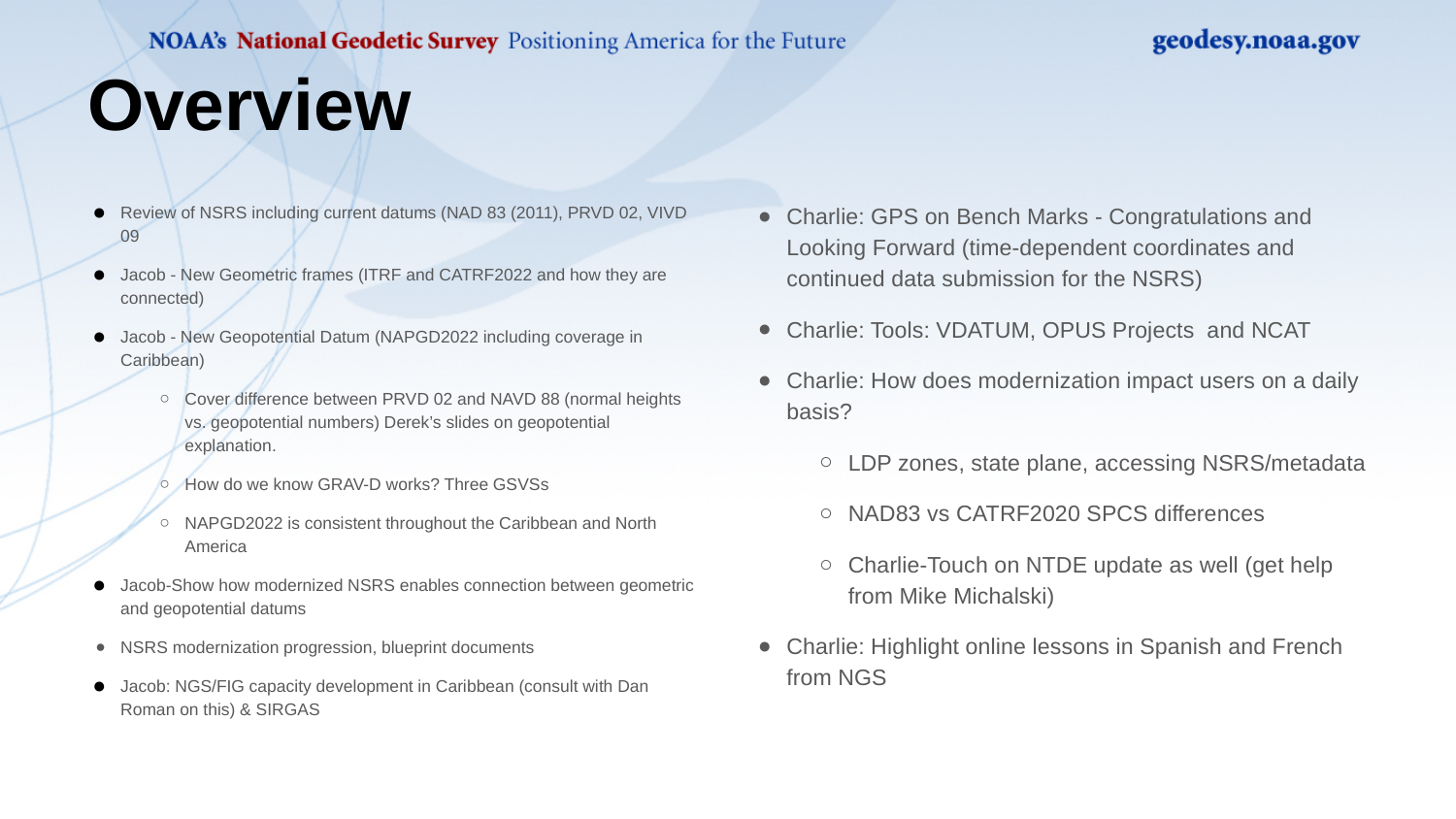

# Overview
Review of NSRS including current datums (NAD 83 (2011), PRVD 02, VIVD 09
Jacob - New Geometric frames (ITRF and CATRF2022 and how they are connected)
Jacob - New Geopotential Datum (NAPGD2022 including coverage in Caribbean)
Cover difference between PRVD 02 and NAVD 88 (normal heights vs. geopotential numbers) Derek’s slides on geopotential explanation.
How do we know GRAV-D works? Three GSVSs
NAPGD2022 is consistent throughout the Caribbean and North America
Jacob-Show how modernized NSRS enables connection between geometric and geopotential datums
NSRS modernization progression, blueprint documents
Jacob: NGS/FIG capacity development in Caribbean (consult with Dan Roman on this) & SIRGAS
Charlie: GPS on Bench Marks - Congratulations and Looking Forward (time-dependent coordinates and continued data submission for the NSRS)
Charlie: Tools: VDATUM, OPUS Projects  and NCAT
Charlie: How does modernization impact users on a daily basis?
LDP zones, state plane, accessing NSRS/metadata
NAD83 vs CATRF2020 SPCS differences
Charlie-Touch on NTDE update as well (get help from Mike Michalski)
Charlie: Highlight online lessons in Spanish and French from NGS